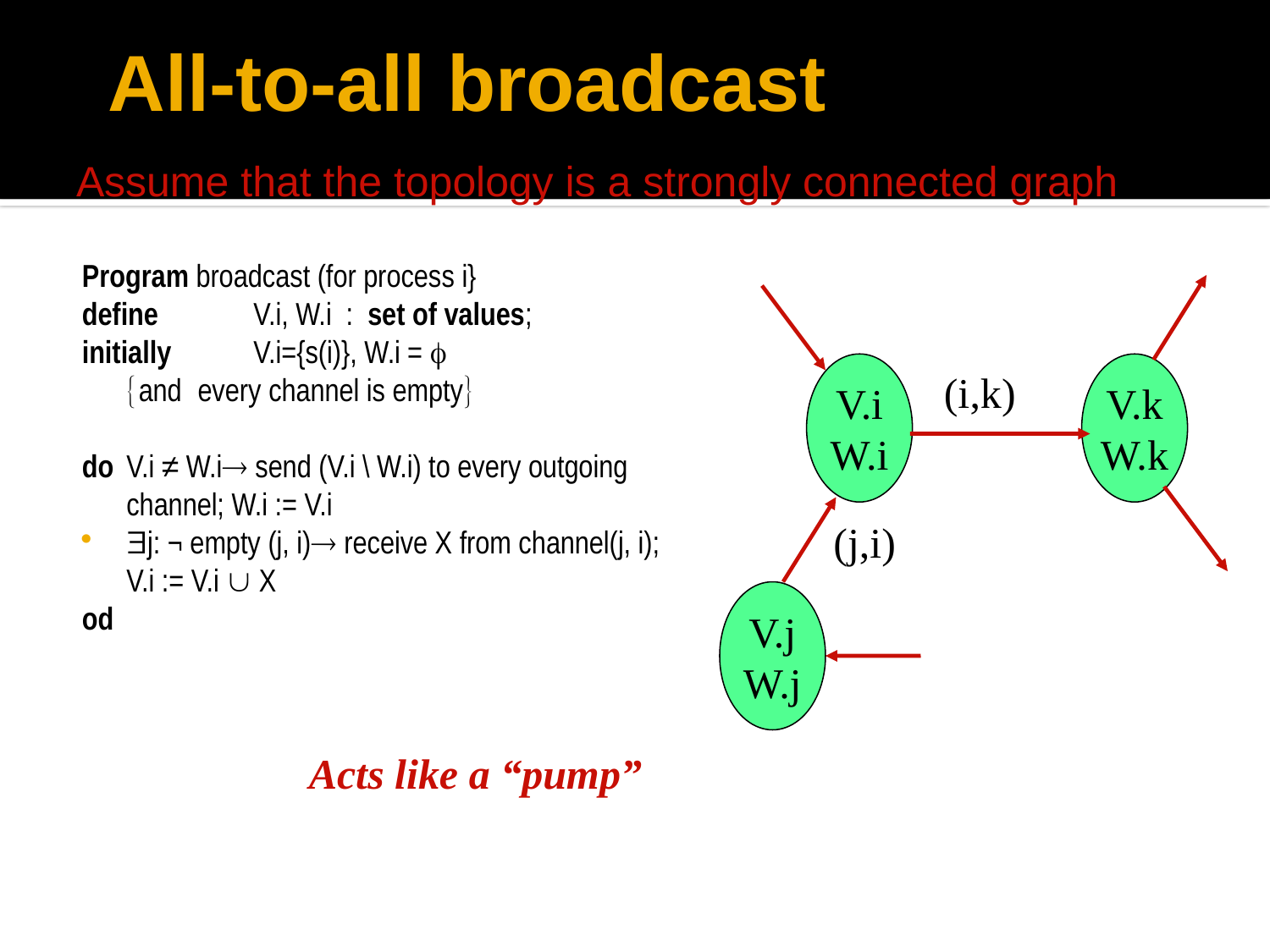

# All-to-all broadcast
Assume that the topology is a strongly connected graph
Program broadcast (for process i}
define	V.i, W.i  :  set of values;
initially	V.i={s(i)}, W.i = φ
	{and every channel is empty}

do	V.i ≠ W.i→ send (V.i \ W.i) to every outgoing channel; W.i := V.i
∃j: ¬ empty (j, i)→ receive X from channel(j, i);
	V.i := V.i ∪ X
od

V.i
W.i
V.k
W.k
(i,k)

(j,i)
V.j
W.j

Acts like a “pump”